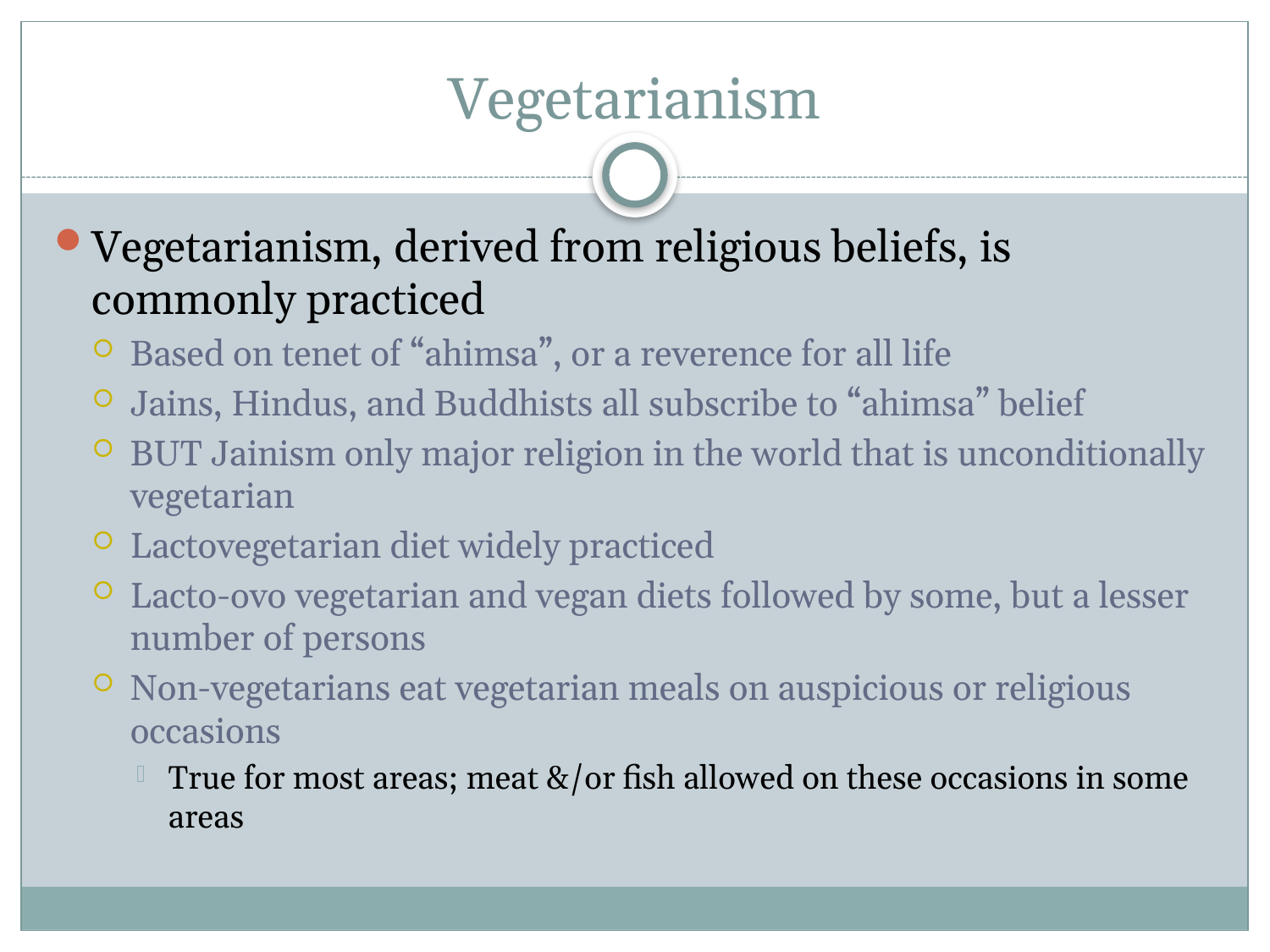

# Vegetarianism
Vegetarianism, derived from religious beliefs, is commonly practiced
Based on tenet of “ahimsa”, or a reverence for all life
Jains, Hindus, and Buddhists all subscribe to “ahimsa” belief
BUT Jainism only major religion in the world that is unconditionally vegetarian
Lactovegetarian diet widely practiced
Lacto-ovo vegetarian and vegan diets followed by some, but a lesser number of persons
Non-vegetarians eat vegetarian meals on auspicious or religious occasions
True for most areas; meat &/or fish allowed on these occasions in some areas